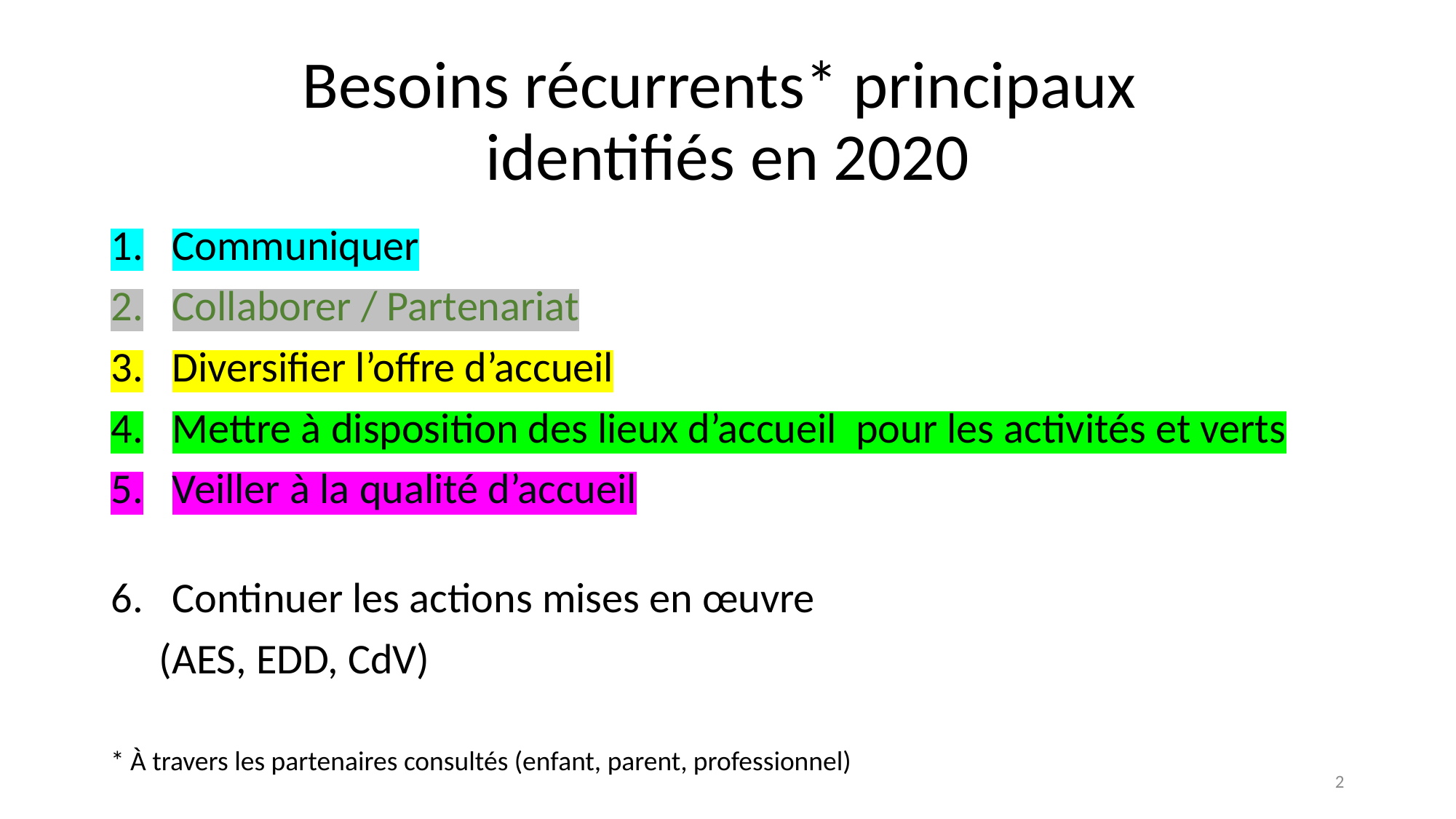

# Besoins récurrents* principaux identifiés en 2020
Communiquer
Collaborer / Partenariat
Diversifier l’offre d’accueil
Mettre à disposition des lieux d’accueil  pour les activités et verts
Veiller à la qualité d’accueil

Continuer les actions mises en œuvre
     (AES, EDD, CdV)

* À travers les partenaires consultés (enfant, parent, professionnel)
2